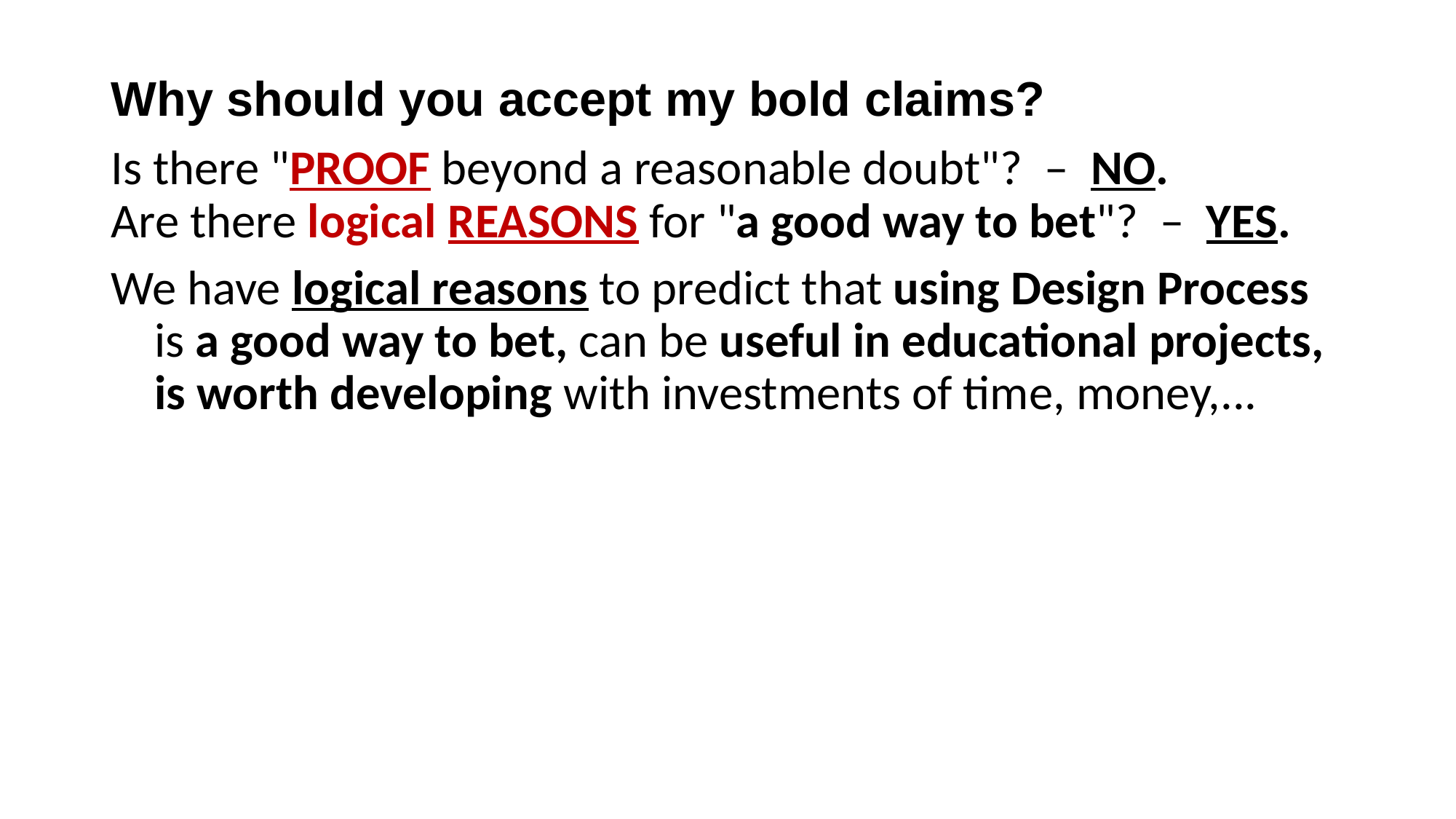

# Why should you accept my bold claims?
Is there "PROOF beyond a reasonable doubt"?  –  NO.
Are there logical REASONS for "a good way to bet"?  –  YES.
We have logical reasons to predict that using Design Process
    is a good way to bet, can be useful in educational projects,
    is worth developing with investments of time, money,...